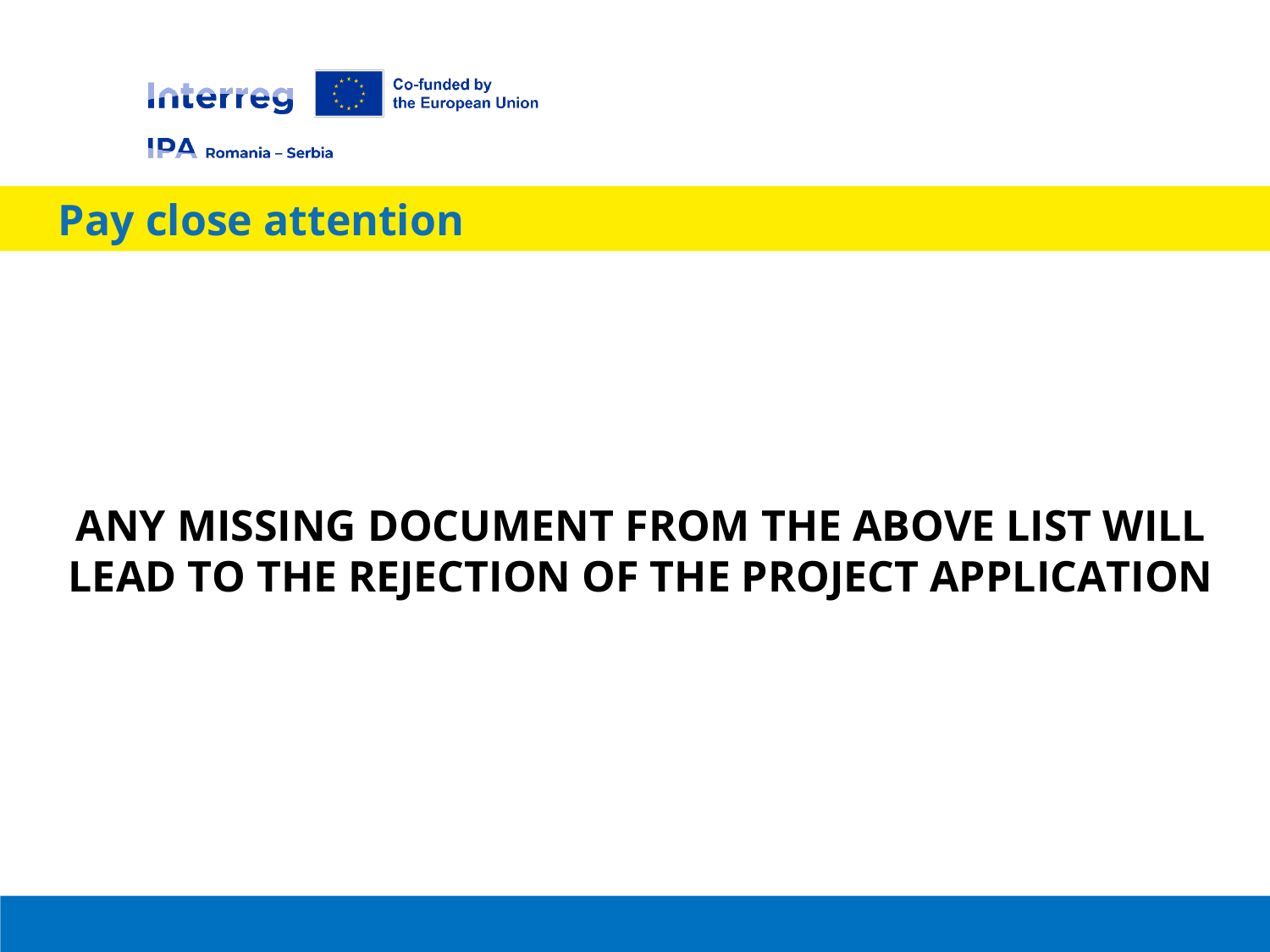

Pay close attention

ANY MISSING DOCUMENT FROM THE ABOVE LIST WILL LEAD TO THE REJECTION OF THE PROJECT APPLICATION